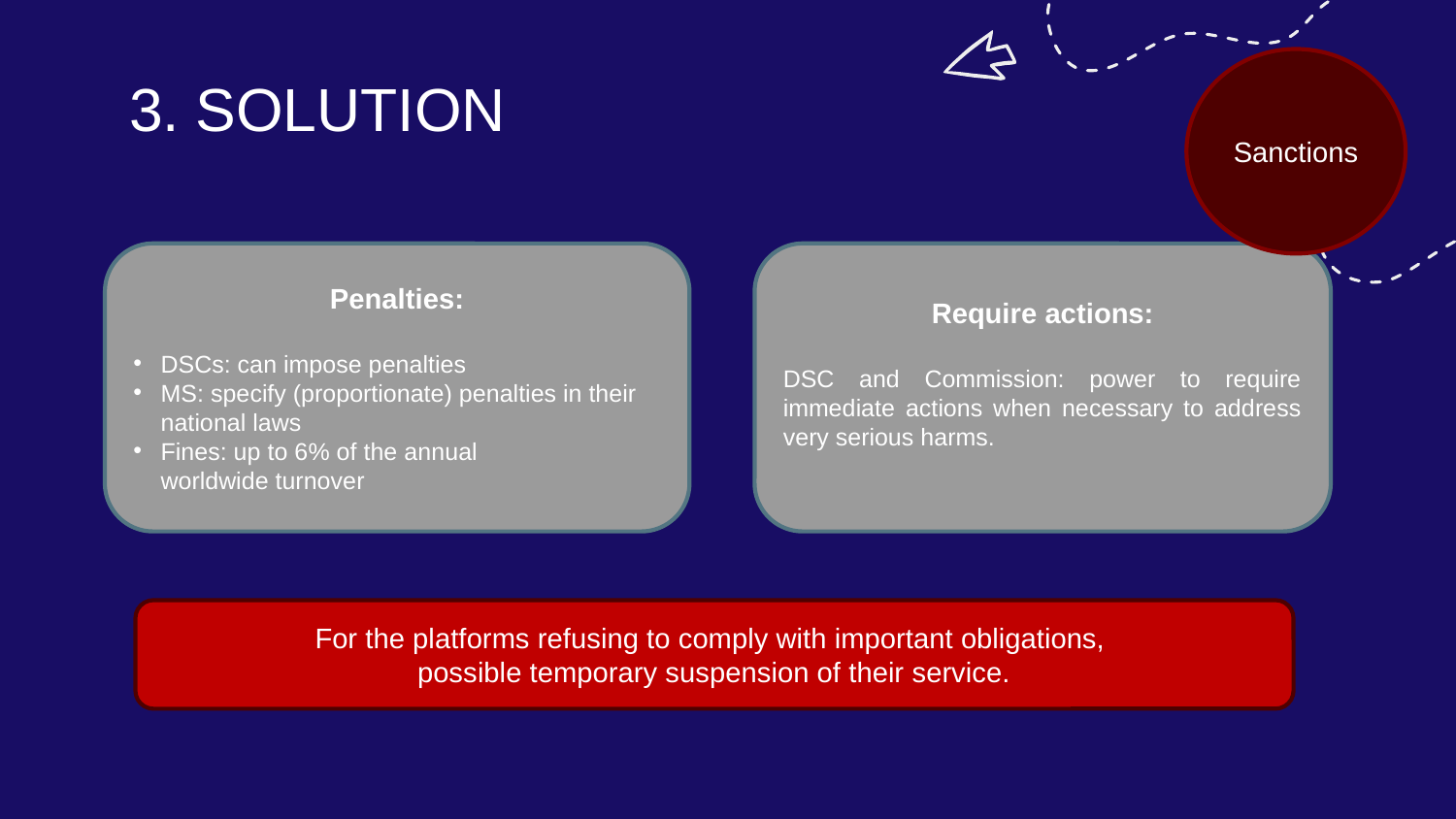

Sanctions
3.
SOLUTION
Require actions:

DSC and Commission: power to require immediate actions when necessary to address very serious harms.

Penalties:

DSCs: can impose penalties
MS: specify (proportionate) penalties in their national laws
Fines: up to 6% of the annual worldwide turnover
For the platforms refusing to comply with important obligations,
possible temporary suspension of their service.